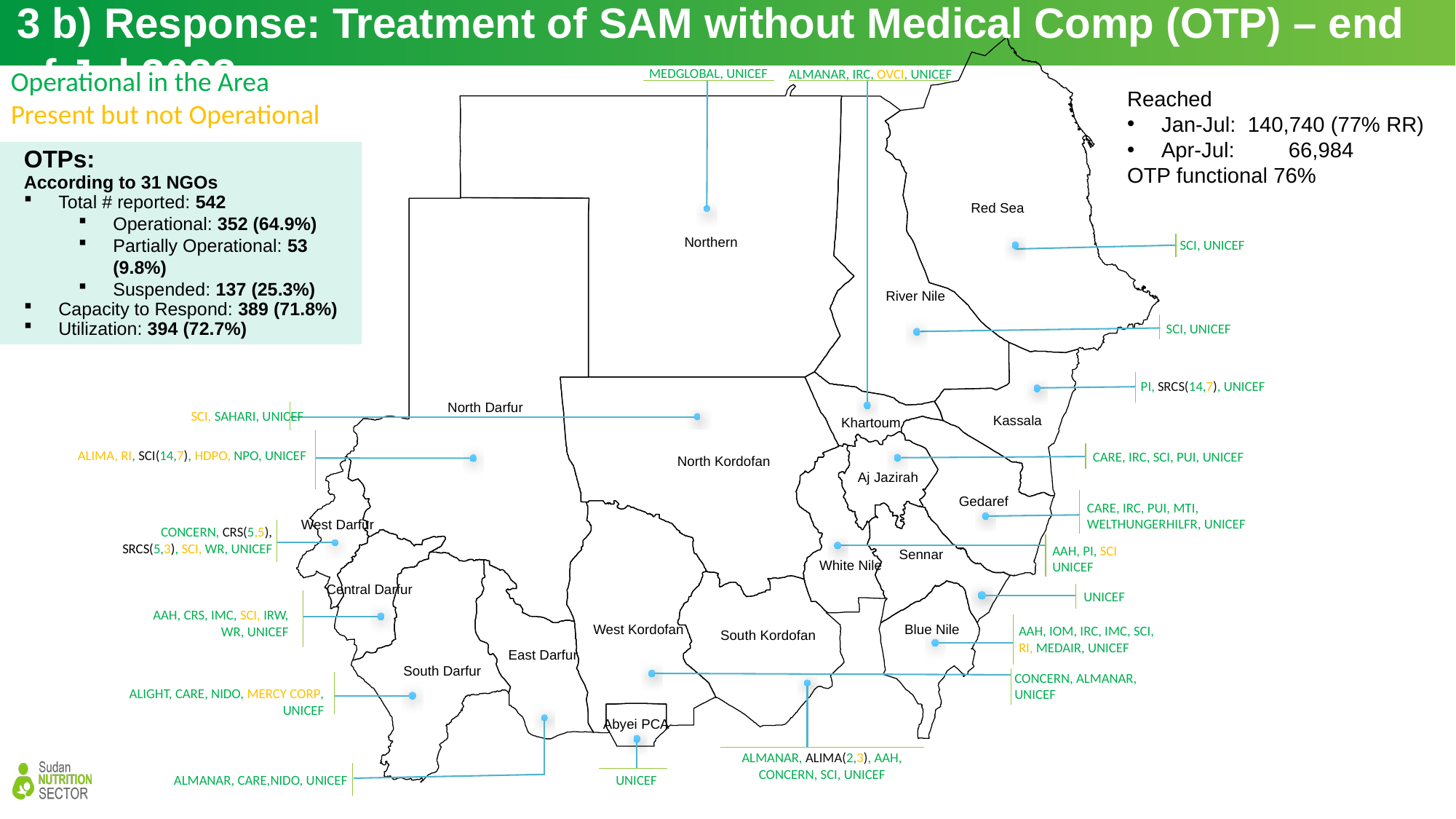

3 b) Response: Treatment of SAM without Medical Comp (OTP) – end of Jul 2023

Operational in the Area
Present but not Operational
MEDGLOBAL, UNICEF
ALMANAR, IRC, OVCI, UNICEF

Reached
Jan-Jul:  140,740 (77% RR)
Apr-Jul:         66,984
OTP functional 76%

OTPs:
According to 31 NGOs
Total # reported: 542
Operational: 352 (64.9%)
Partially Operational: 53 (9.8%)
Suspended: 137 (25.3%)
Capacity to Respond: 389 (71.8%)
Utilization: 394 (72.7%)
SCI, SAHARI, UNICEF

Red Sea

SCI, UNICEF

Northern
River Nile
SCI, UNICEF

PI, SRCS(14,7), UNICEF

North Darfur

Kassala
Khartoum

ALIMA, RI, SCI(14,7), HDPO, NPO, UNICEF

CARE, IRC, SCI, PUI, UNICEF

North Kordofan

Aj Jazirah
CARE, IRC, PUI, MTI, WELTHUNGERHILFR, UNICEF

Gedaref

West Darfur
CONCERN, CRS(5,5), SRCS(5,3), SCI, WR, UNICEF

AAH, PI, SCI UNICEF

Sennar

White Nile

Central Darfur

UNICEF
AAH, CRS, IMC, SCI, IRW, WR, UNICEF

AAH, IOM, IRC, IMC, SCI, RI, MEDAIR, UNICEF
Blue Nile
West Kordofan
South Kordofan
East Darfur
South Darfur
CONCERN, ALMANAR, UNICEF

ALIGHT, CARE, NIDO, MERCY CORP, UNICEF

ALMANAR, ALIMA(2,3), AAH, CONCERN, SCI, UNICEF

ALMANAR, CARE,NIDO, UNICEF
Abyei PCA

UNICEF